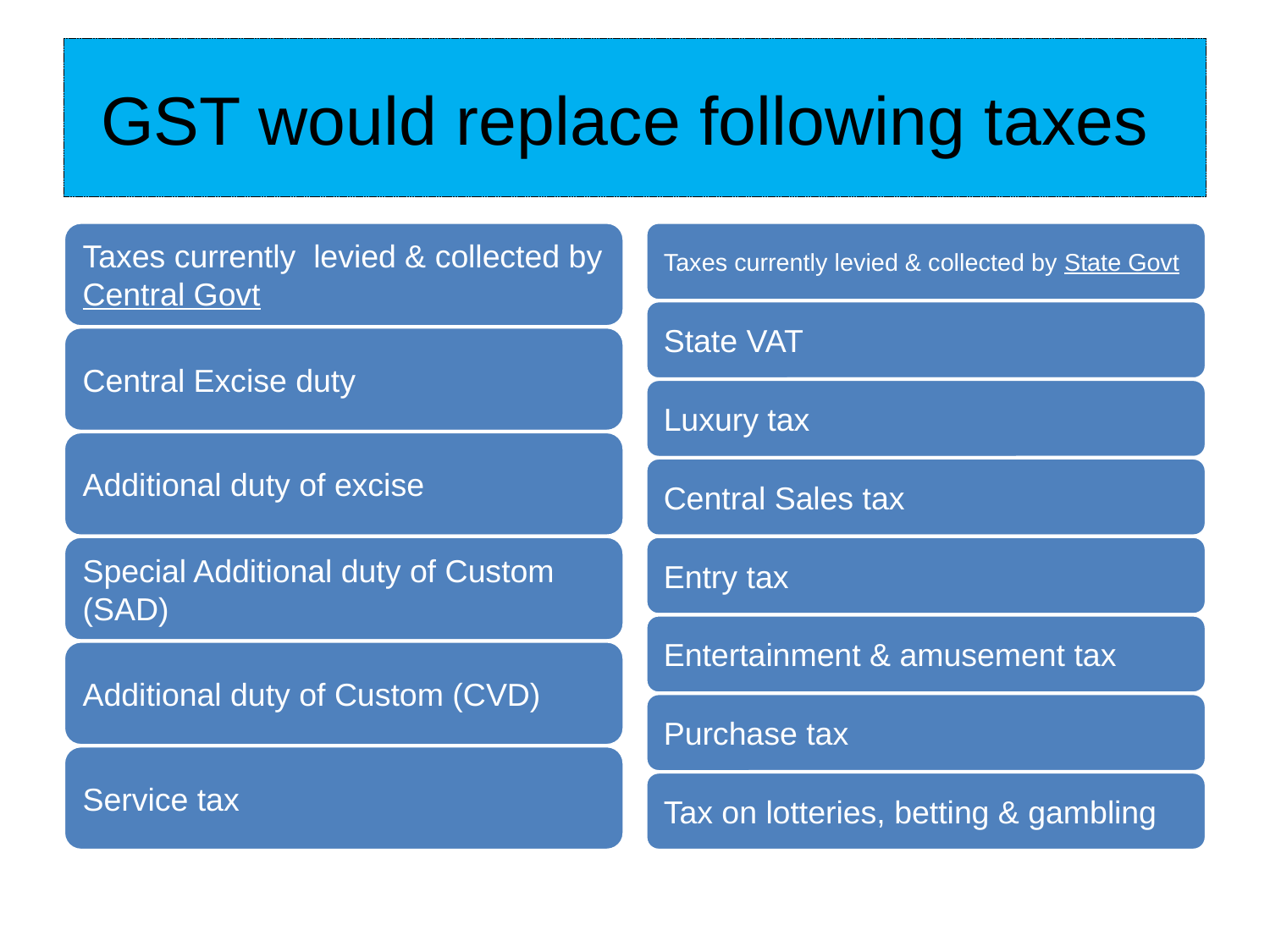

# GST would replace following taxes
Taxes currently  levied & collected by Central Govt
Central Excise duty
Additional duty of excise
Special Additional duty of Custom (SAD)
Additional duty of Custom (CVD)
Service tax
Taxes currently levied & collected by State Govt
State VAT
Luxury tax
Central Sales tax
Entry tax
Entertainment & amusement tax
Purchase tax
Tax on lotteries, betting & gambling